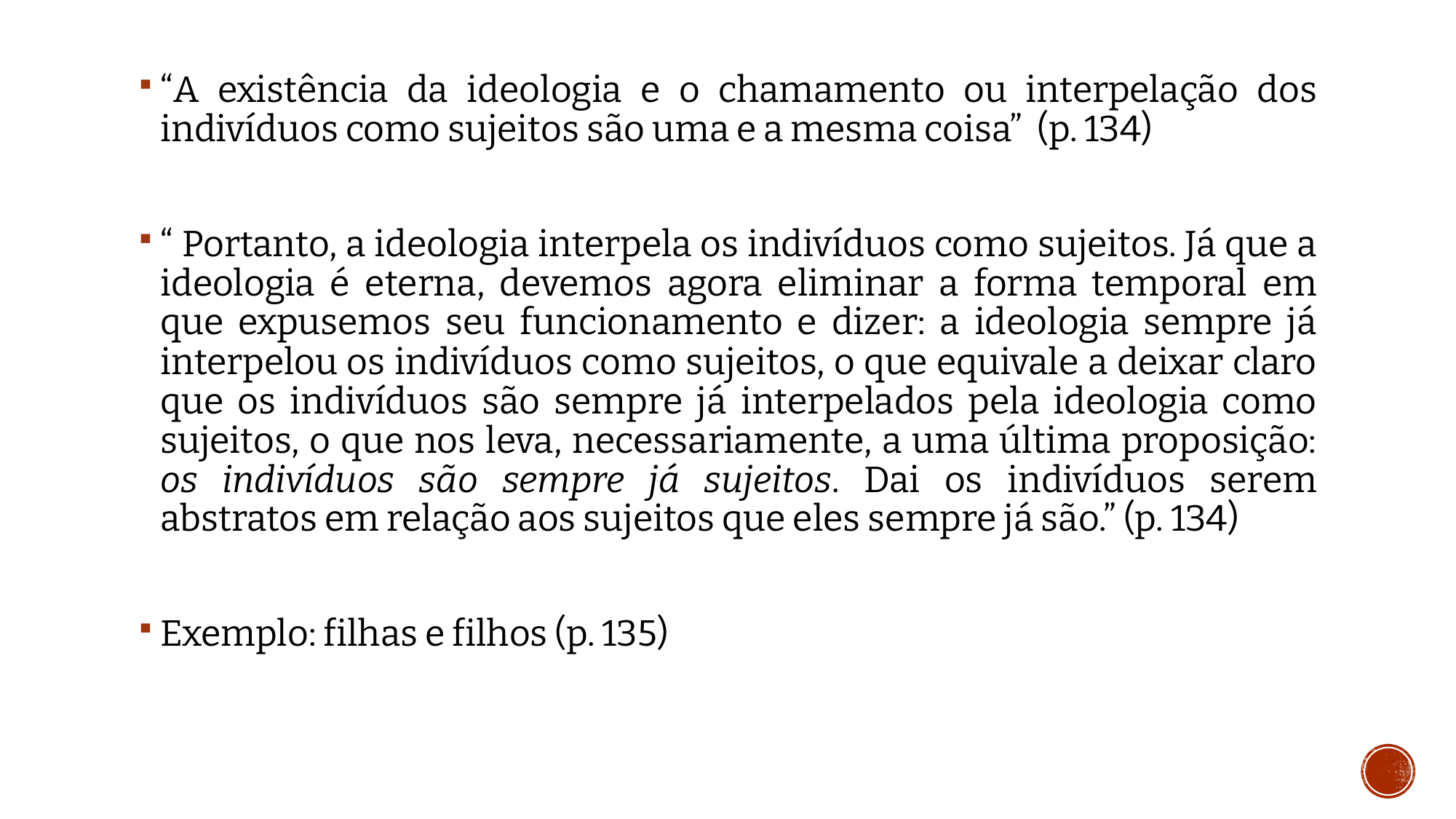

“A existência da ideologia e o chamamento ou interpelação dos indivíduos como sujeitos são uma e a mesma coisa”  (p. 134)

“ Portanto, a ideologia interpela os indivíduos como sujeitos. Já que a ideologia é eterna, devemos agora eliminar a forma temporal em que expusemos seu funcionamento e dizer: a ideologia sempre já interpelou os indivíduos como sujeitos, o que equivale a deixar claro que os indivíduos são sempre já interpelados pela ideologia como sujeitos, o que nos leva, necessariamente, a uma última proposição: os indivíduos são sempre já sujeitos. Dai os indivíduos serem abstratos em relação aos sujeitos que eles sempre já são.” (p. 134)

Exemplo: filhas e filhos (p. 135)